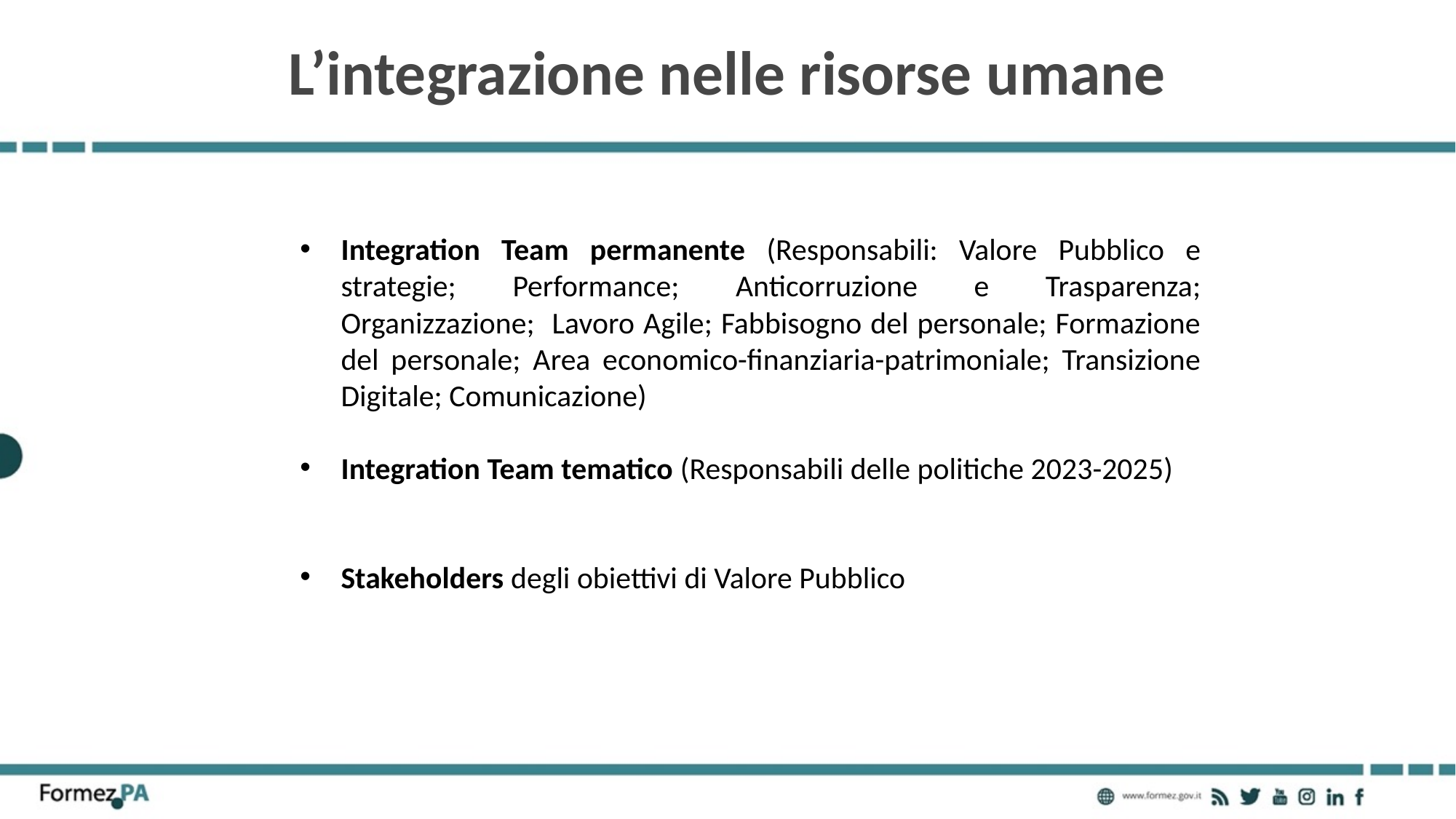

# L’integrazione nelle risorse umane
Integration Team permanente (Responsabili: Valore Pubblico e strategie; Performance; Anticorruzione e Trasparenza; Organizzazione;  Lavoro Agile; Fabbisogno del personale; Formazione del personale; Area economico-finanziaria-patrimoniale; Transizione Digitale; Comunicazione)

Integration Team tematico (Responsabili delle politiche 2023-2025)

Stakeholders degli obiettivi di Valore Pubblico